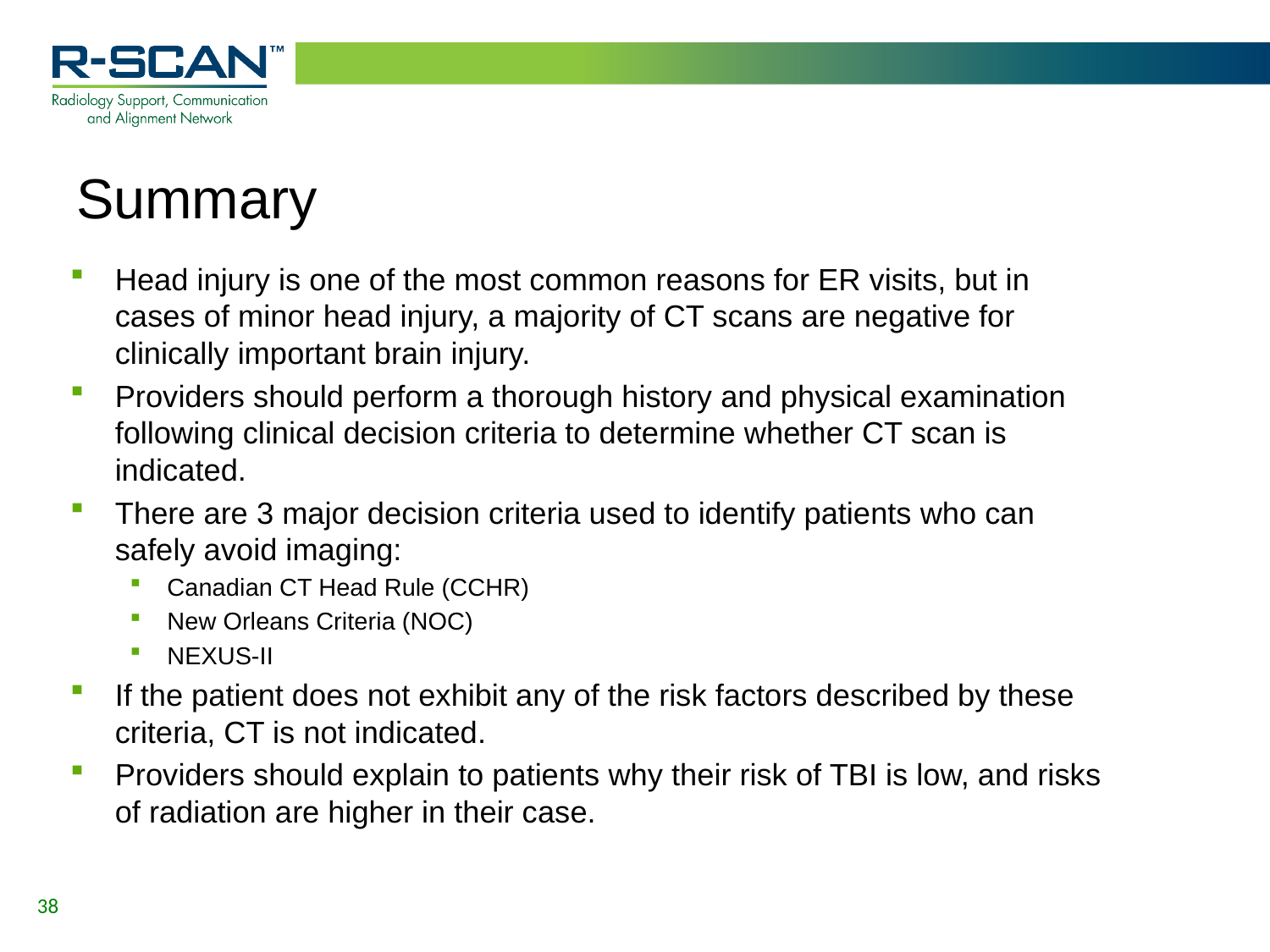

# Summary
Head injury is one of the most common reasons for ER visits, but in cases of minor head injury, a majority of CT scans are negative for clinically important brain injury.
Providers should perform a thorough history and physical examination following clinical decision criteria to determine whether CT scan is indicated.
There are 3 major decision criteria used to identify patients who can safely avoid imaging:
Canadian CT Head Rule (CCHR)
New Orleans Criteria (NOC)
NEXUS-II
If the patient does not exhibit any of the risk factors described by these criteria, CT is not indicated.
Providers should explain to patients why their risk of TBI is low, and risks of radiation are higher in their case.
38